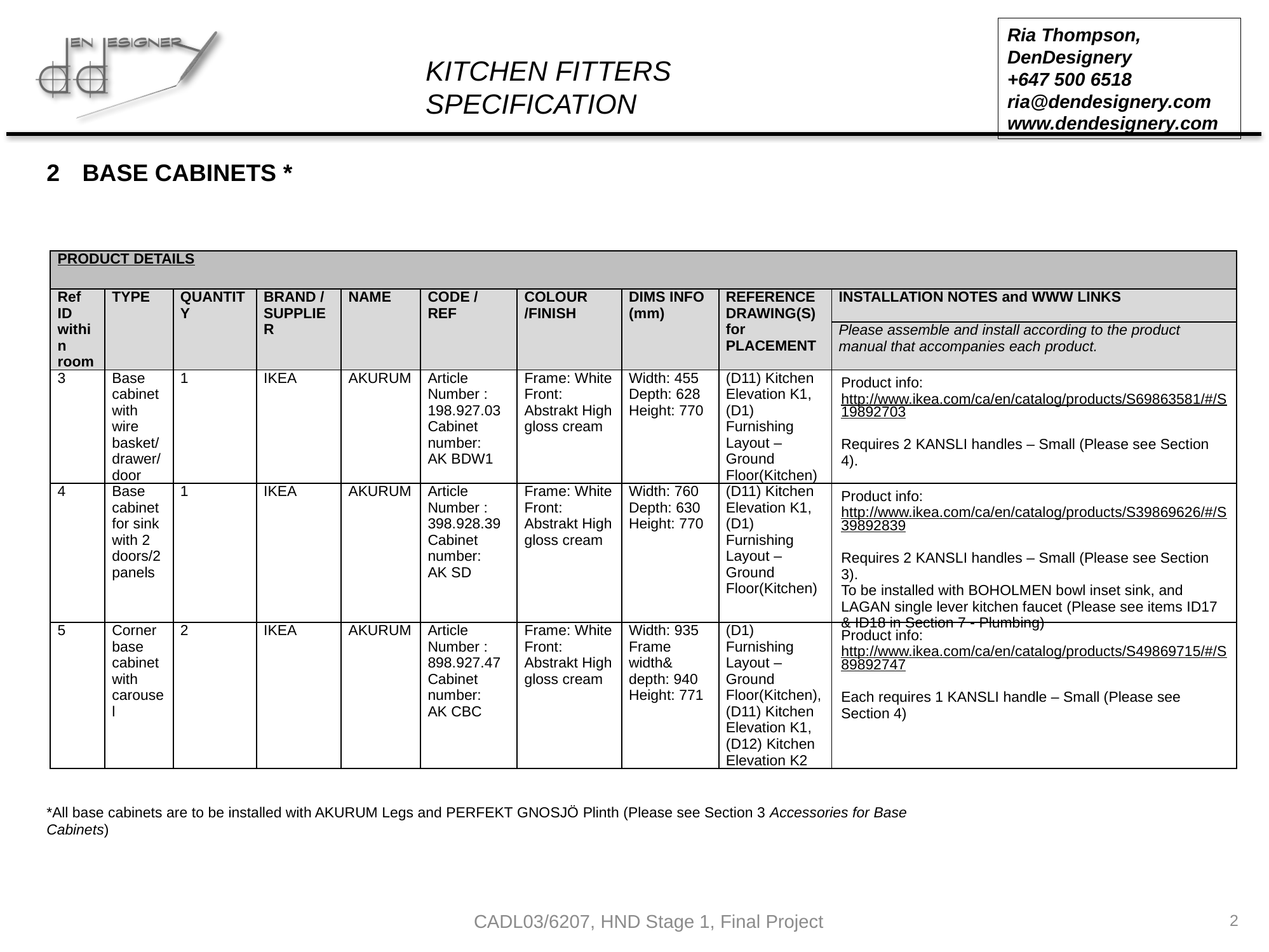

BASE CABINETS *
| PRODUCT DETAILS |  |  |  |  |  |  |  |  |  |
| --- | --- | --- | --- | --- | --- | --- | --- | --- | --- |
| Ref ID within room | TYPE | QUANTITY | BRAND / SUPPLIER | NAME | CODE / REF | COLOUR /FINISH | DIMS INFO (mm) | REFERENCE DRAWING(S) for PLACEMENT | INSTALLATION NOTES and WWW LINKS |
|  |  |  |  |  |  |  |  |  | Please assemble and install according to the product manual that accompanies each product. |
| 3 | Base cabinet with wire basket/drawer/door | 1 | IKEA | AKURUM | Article Number :  198.927.03 Cabinet number:  AK BDW1 | Frame: White Front: Abstrakt High gloss cream | Width: 455 Depth: 628 Height: 770 | (D11) Kitchen Elevation K1, (D1) Furnishing Layout – Ground Floor(Kitchen) | Product info: http://www.ikea.com/ca/en/catalog/products/S69863581/#/S19892703 Requires 2 KANSLI handles – Small (Please see Section 4). |
| 4 | Base cabinet for sink with 2 doors/2 panels | 1 | IKEA | AKURUM | Article Number :  398.928.39 Cabinet number:  AK SD | Frame: White Front: Abstrakt High gloss cream | Width: 760 Depth: 630 Height: 770 | (D11) Kitchen Elevation K1, (D1) Furnishing Layout – Ground Floor(Kitchen) | Product info: http://www.ikea.com/ca/en/catalog/products/S39869626/#/S39892839 Requires 2 KANSLI handles – Small (Please see Section 3). To be installed with BOHOLMEN bowl inset sink, and LAGAN single lever kitchen faucet (Please see items ID17 & ID18 in Section 7 - Plumbing) |
| 5 | Corner base cabinet with carousel | 2 | IKEA | AKURUM | Article Number :  898.927.47 Cabinet number:  AK CBC | Frame: White Front: Abstrakt High gloss cream | Width: 935 Frame width& depth: 940 Height: 771 | (D1) Furnishing Layout – Ground Floor(Kitchen), (D11) Kitchen Elevation K1, (D12) Kitchen Elevation K2 | Product info: http://www.ikea.com/ca/en/catalog/products/S49869715/#/S89892747 Each requires 1 KANSLI handle – Small (Please see Section 4) |
*All base cabinets are to be installed with AKURUM Legs and PERFEKT GNOSJÖ Plinth (Please see Section 3 Accessories for Base Cabinets)
2
CADL03/6207, HND Stage 1, Final Project